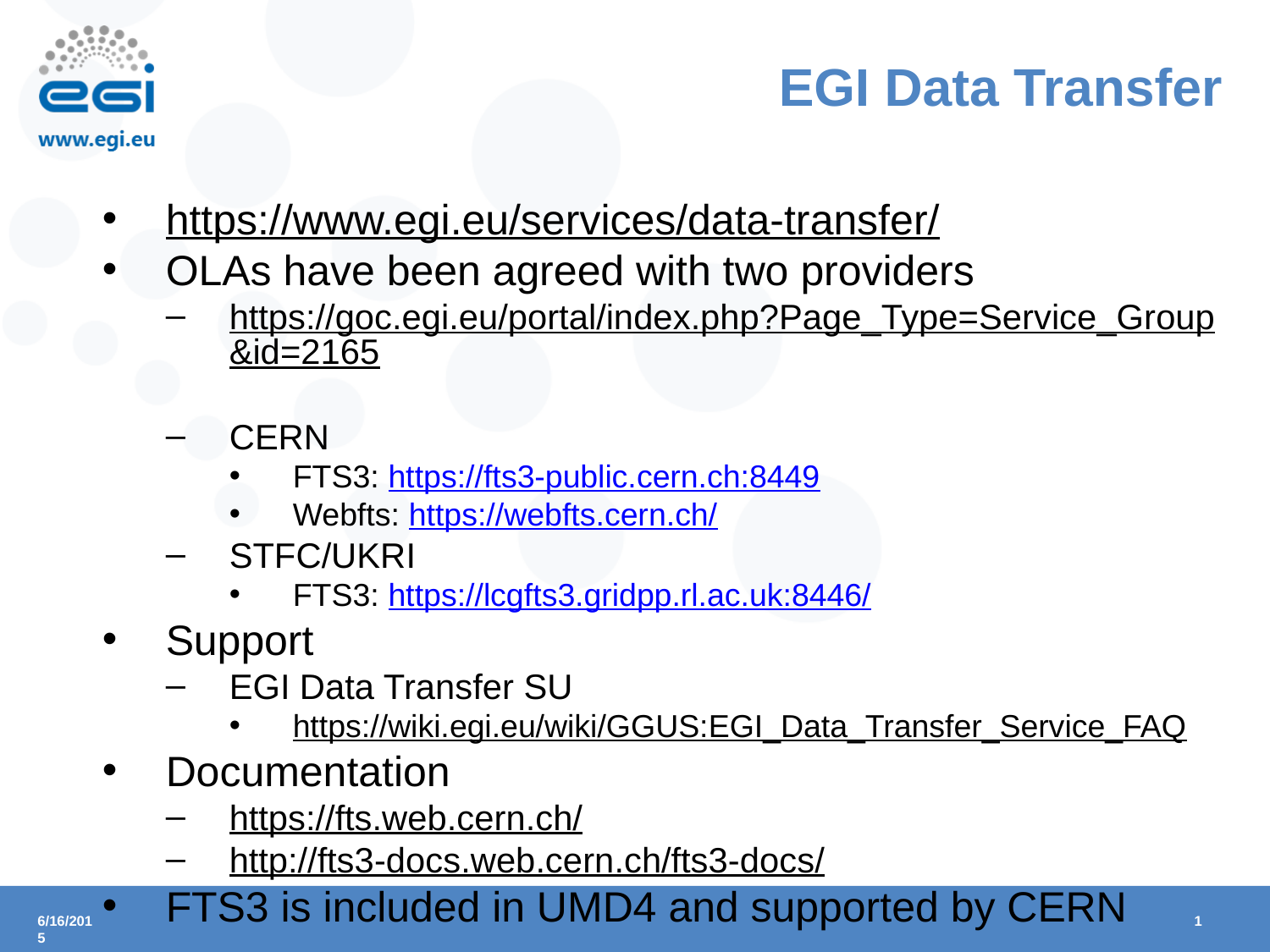

# EGI Data Transfer
https://www.egi.eu/services/data-transfer/
OLAs have been agreed with two providers
https://goc.egi.eu/portal/index.php?Page_Type=Service_Group&id=2165
CERN
FTS3: https://fts3-public.cern.ch:8449
Webfts: https://webfts.cern.ch/
STFC/UKRI
FTS3: https://lcgfts3.gridpp.rl.ac.uk:8446/
Support
EGI Data Transfer SU
https://wiki.egi.eu/wiki/GGUS:EGI_Data_Transfer_Service_FAQ
Documentation
https://fts.web.cern.ch/
http://fts3-docs.web.cern.ch/fts3-docs/
FTS3 is included in UMD4 and supported by CERN